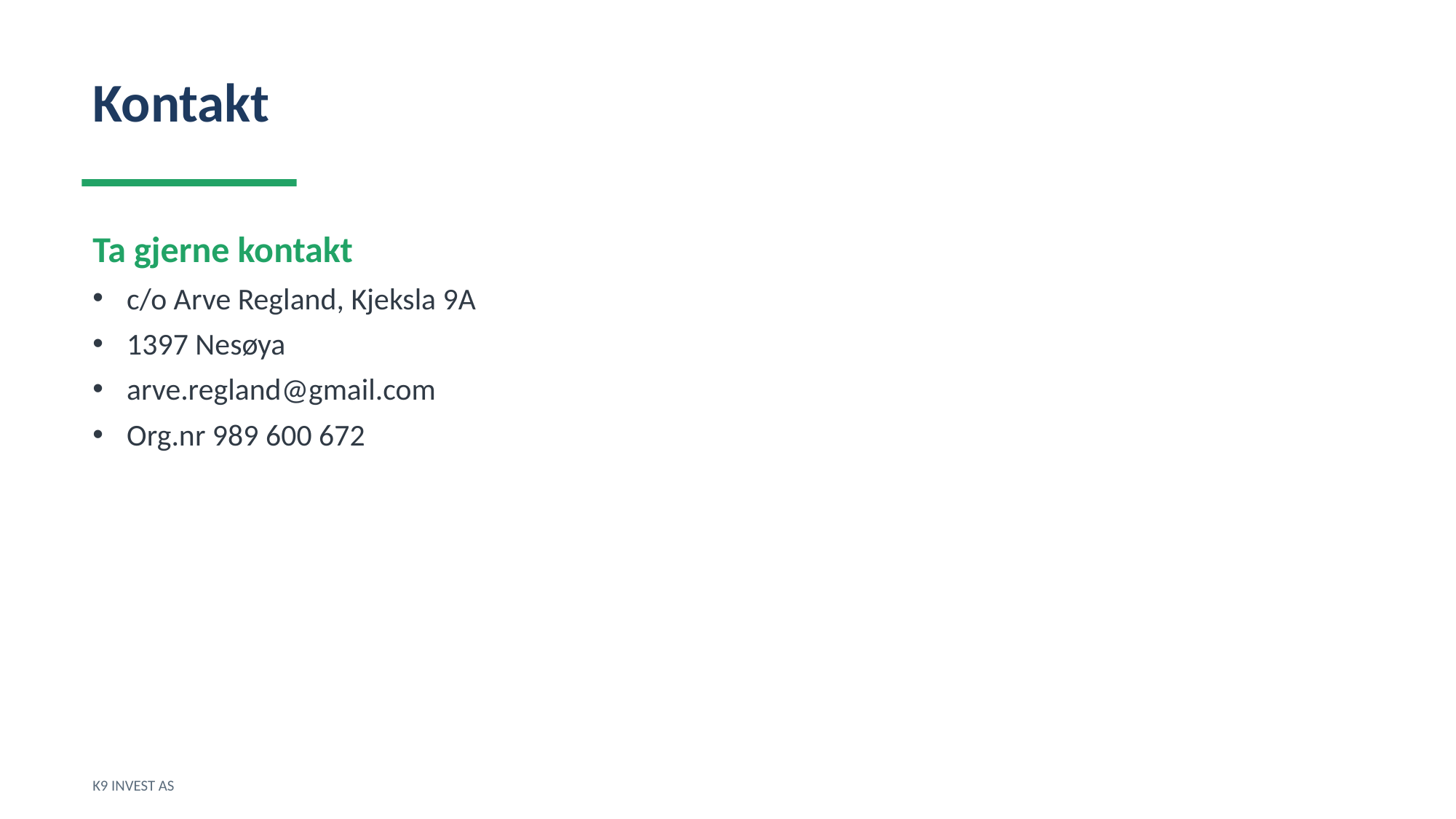

Kontakt

Ta gjerne kontakt
c/o Arve Regland, Kjeksla 9A
1397 Nesøya
arve.regland@gmail.com
Org.nr 989 600 672
K9 INVEST AS